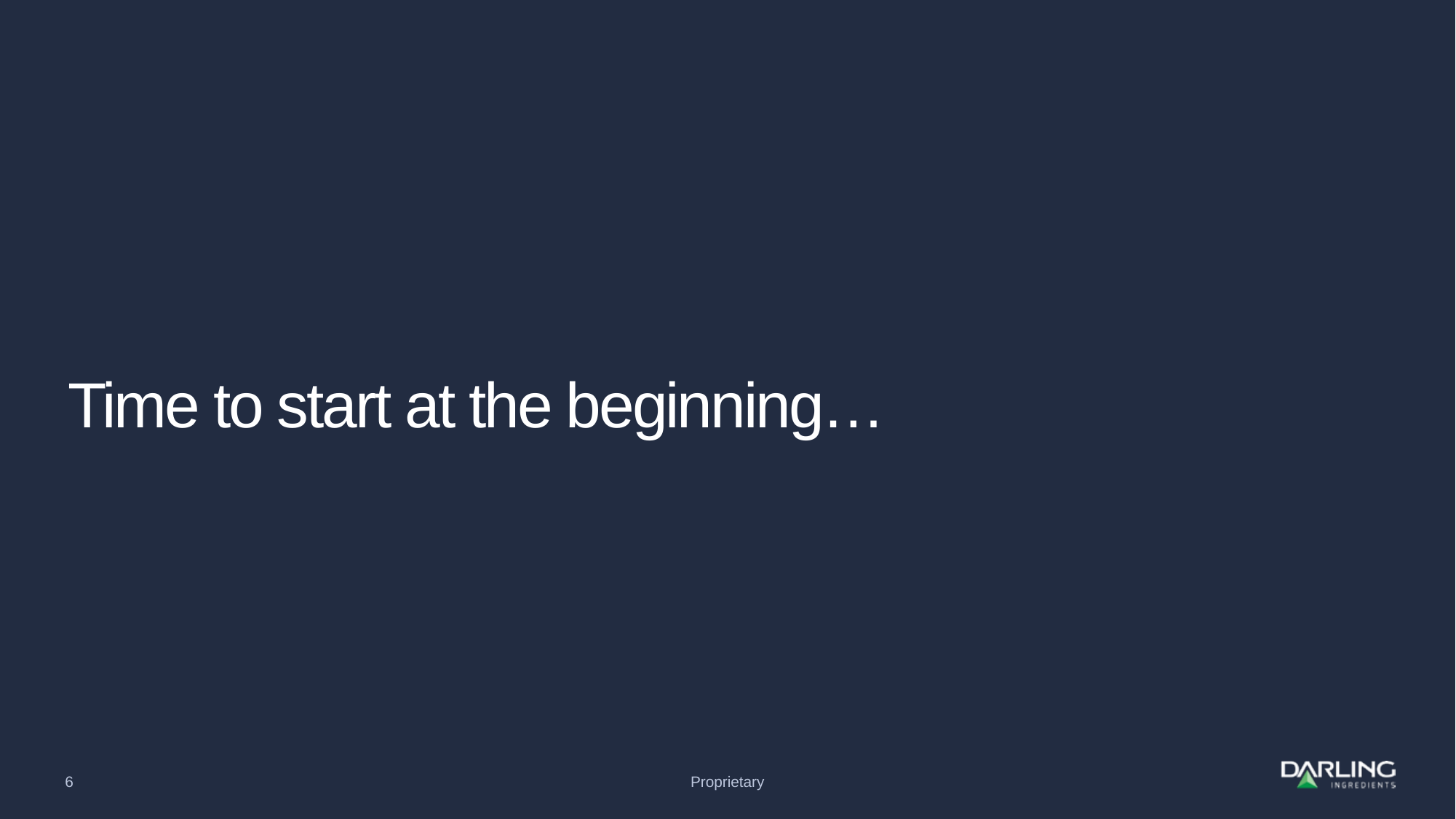

# Time to start at the beginning…
6
Proprietary